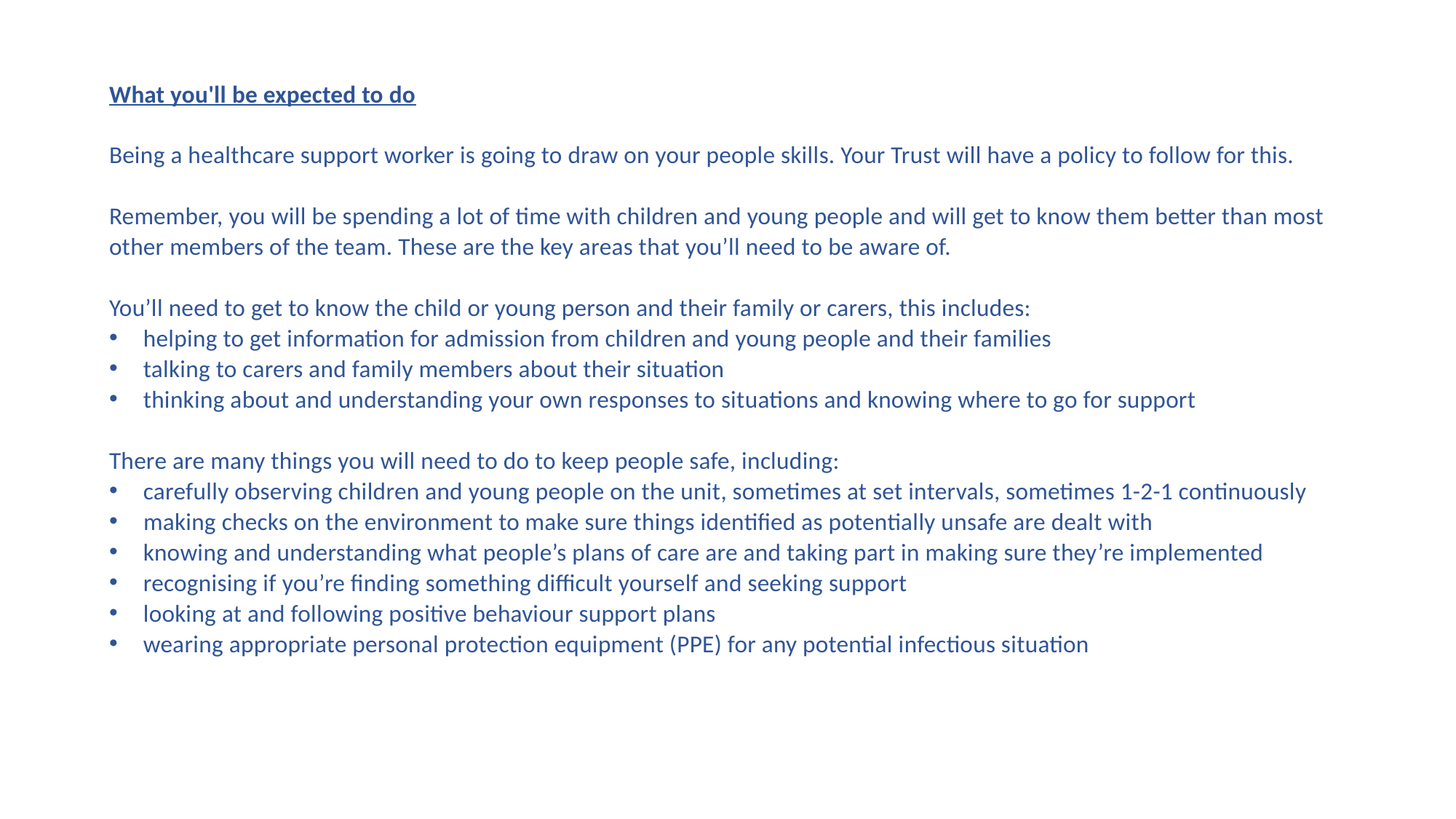

What you'll be expected to do

Being a healthcare support worker is going to draw on your people skills. Your Trust will have a policy to follow for this.

Remember, you will be spending a lot of time with children and young people and will get to know them better than most other members of the team. These are the key areas that you’ll need to be aware of.

You’ll need to get to know the child or young person and their family or carers, this includes:​
helping to get information for admission from children and young people and their families ​
talking to carers and family members about their situation ​
thinking about and understanding your own responses to situations and knowing where to go for support

There are many things you will need to do to keep people safe, including: ​
carefully observing children and young people on the unit, sometimes at set intervals, sometimes 1-2-1 continuously
​making checks on the environment to make sure things identified as potentially unsafe are dealt with ​
knowing and understanding what people’s plans of care are and taking part in making sure they’re implemented ​
recognising if you’re finding something difficult yourself and seeking support ​
looking at and following positive behaviour support plans ​
wearing appropriate personal protection equipment (PPE) for any potential infectious situation